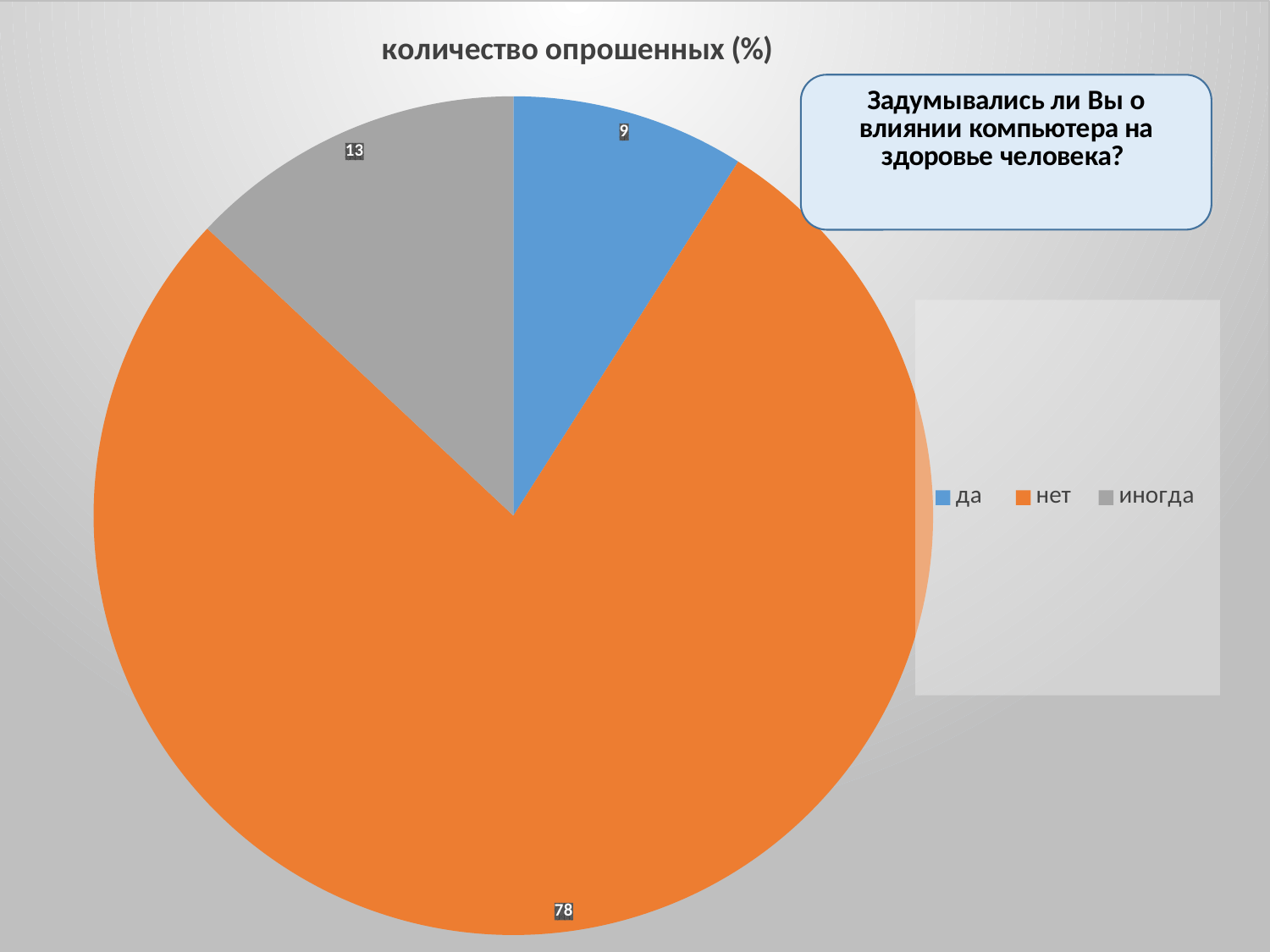

### Chart: количество опрошенных (%)

| Category | количество опрошенных |
|---|---|
| да  | 9.0 |
| нет | 78.0 |
| иногда  | 13.0 |